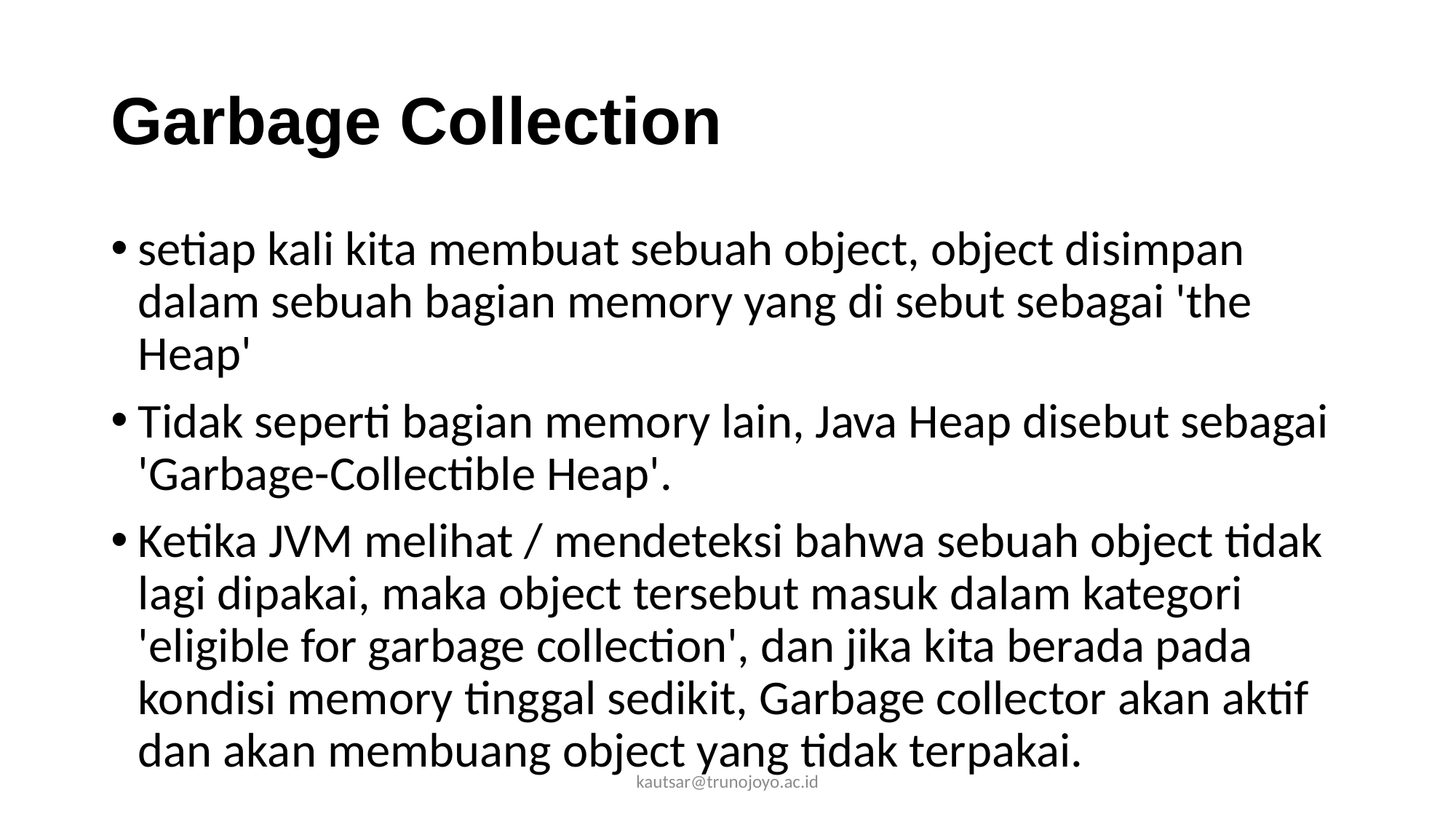

# Garbage Collection
setiap kali kita membuat sebuah object, object disimpan dalam sebuah bagian memory yang di sebut sebagai 'the Heap'
Tidak seperti bagian memory lain, Java Heap disebut sebagai 'Garbage-Collectible Heap'.
Ketika JVM melihat / mendeteksi bahwa sebuah object tidak lagi dipakai, maka object tersebut masuk dalam kategori 'eligible for garbage collection', dan jika kita berada pada kondisi memory tinggal sedikit, Garbage collector akan aktif dan akan membuang object yang tidak terpakai.
kautsar@trunojoyo.ac.id
16